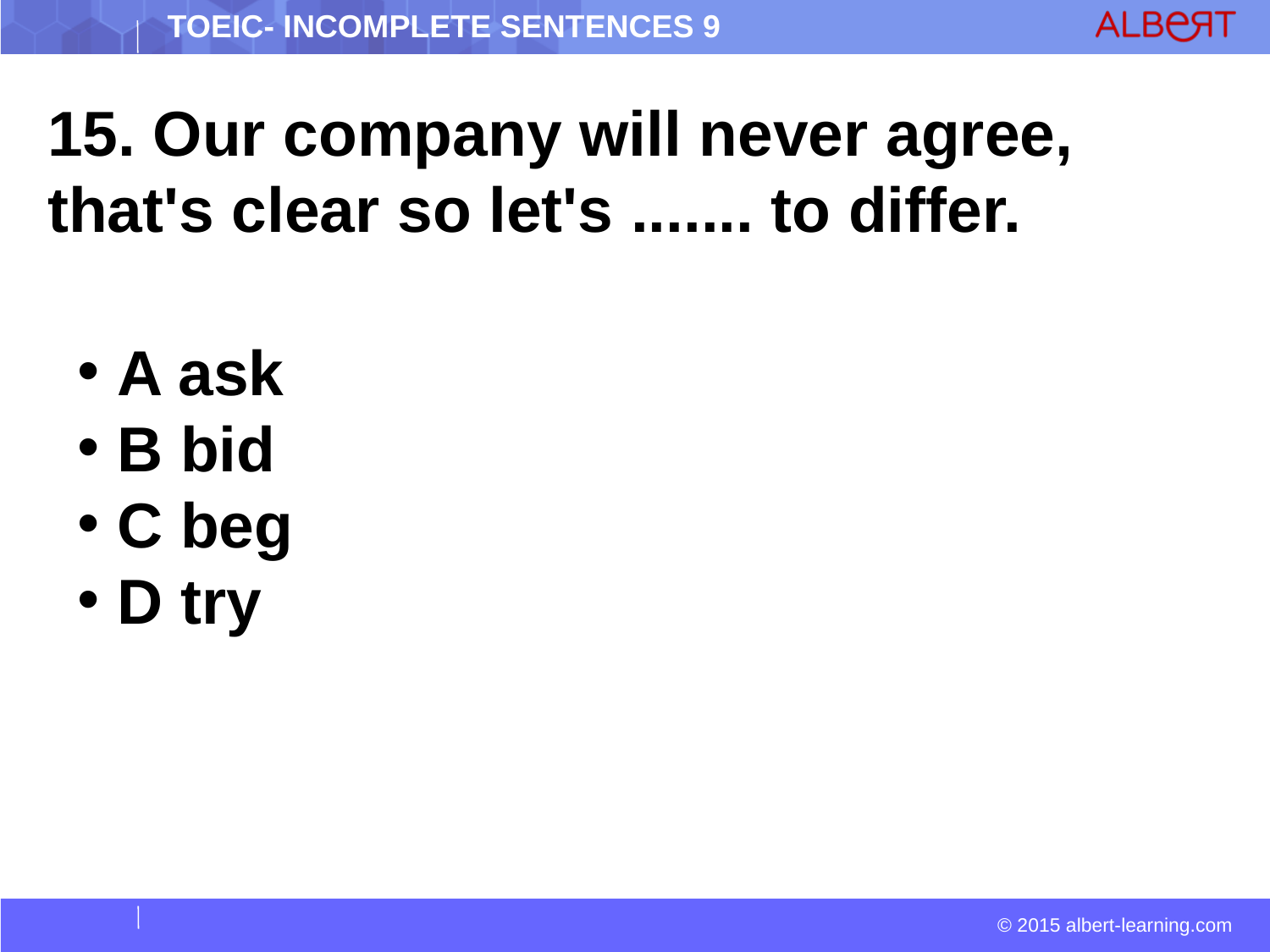

15. Our company will never agree, that's clear so let's ....... to differ.
 A ask
 B bid
 C beg
 D try